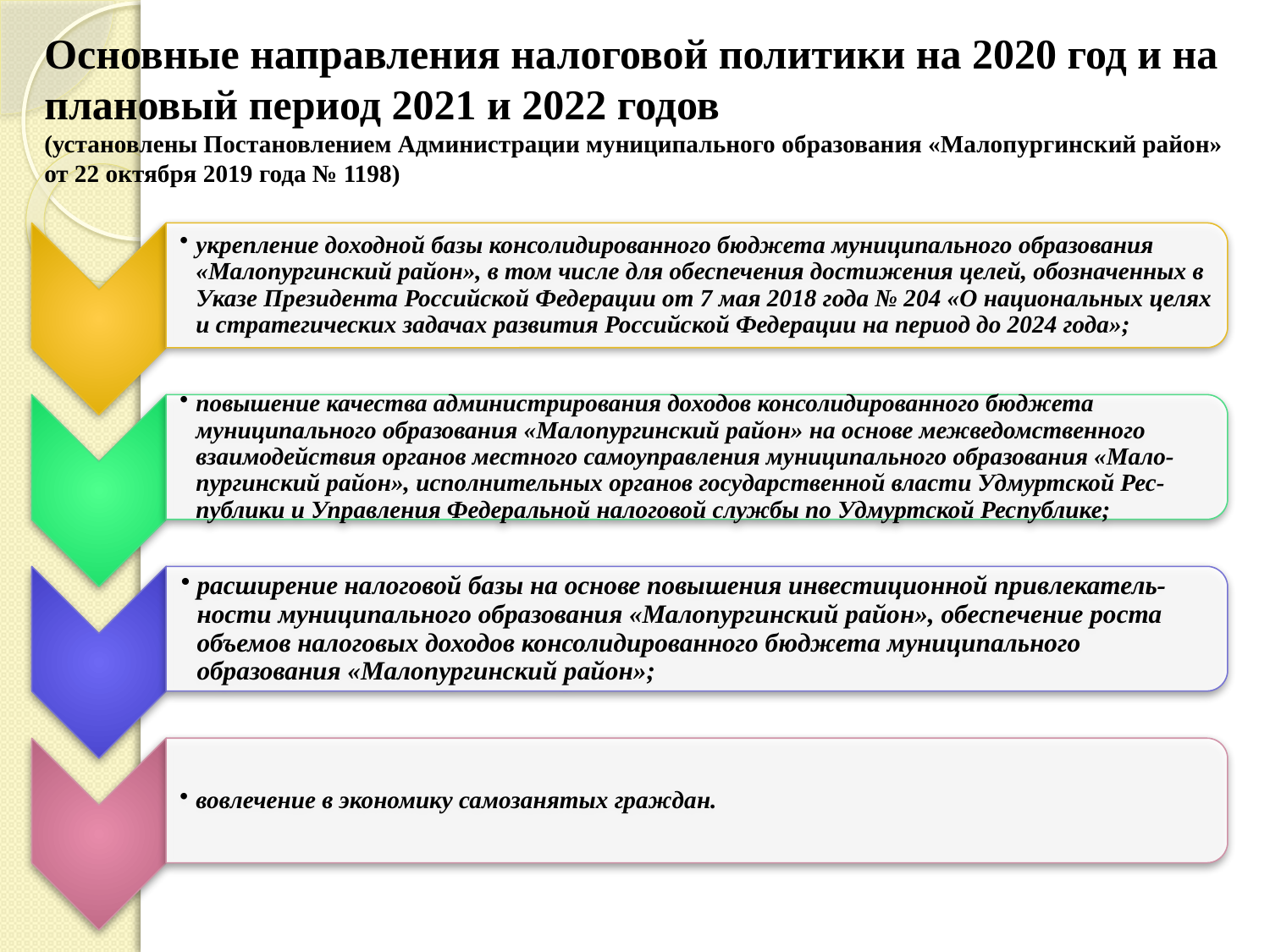

# Основные направления налоговой политики на 2020 год и на плановый период 2021 и 2022 годов (установлены Постановлением Администрации муниципального образования «Малопургинский район» от 22 октября 2019 года № 1198)

укрепление доходной базы консолидированного бюджета муниципального образования «Малопургинский район», в том числе для обеспечения достижения целей, обозначенных в Указе Президента Российской Федерации от 7 мая 2018 года № 204 «О национальных целях и стратегических задачах развития Российской Федерации на период до 2024 года»;

повышение качества администрирования доходов консолидированного бюджета муниципального образования «Малопургинский район» на основе межведомственного взаимодействия органов местного самоуправления муниципального образования «Мало-пургинский район», исполнительных органов государственной власти Удмуртской Рес-публики и Управления Федеральной налоговой службы по Удмуртской Республике;

расширение налоговой базы на основе повышения инвестиционной привлекатель-ности муниципального образования «Малопургинский район», обеспечение роста объемов налоговых доходов консолидированного бюджета муниципального образования «Малопургинский район»;

вовлечение в экономику самозанятых граждан.